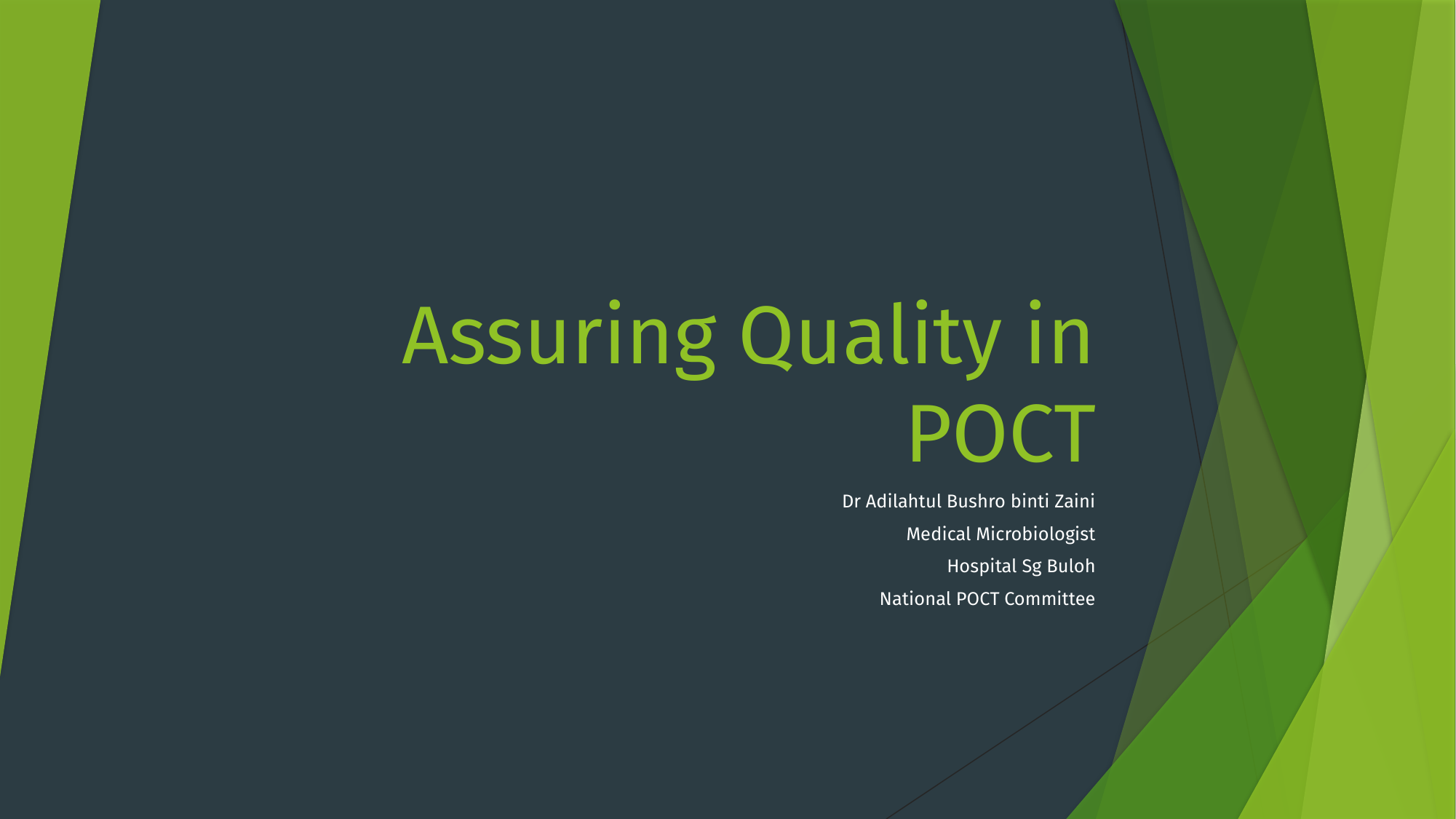

# Assuring Quality in POCT
Dr Adilahtul Bushro binti Zaini
Medical Microbiologist
Hospital Sg Buloh
National POCT Committee